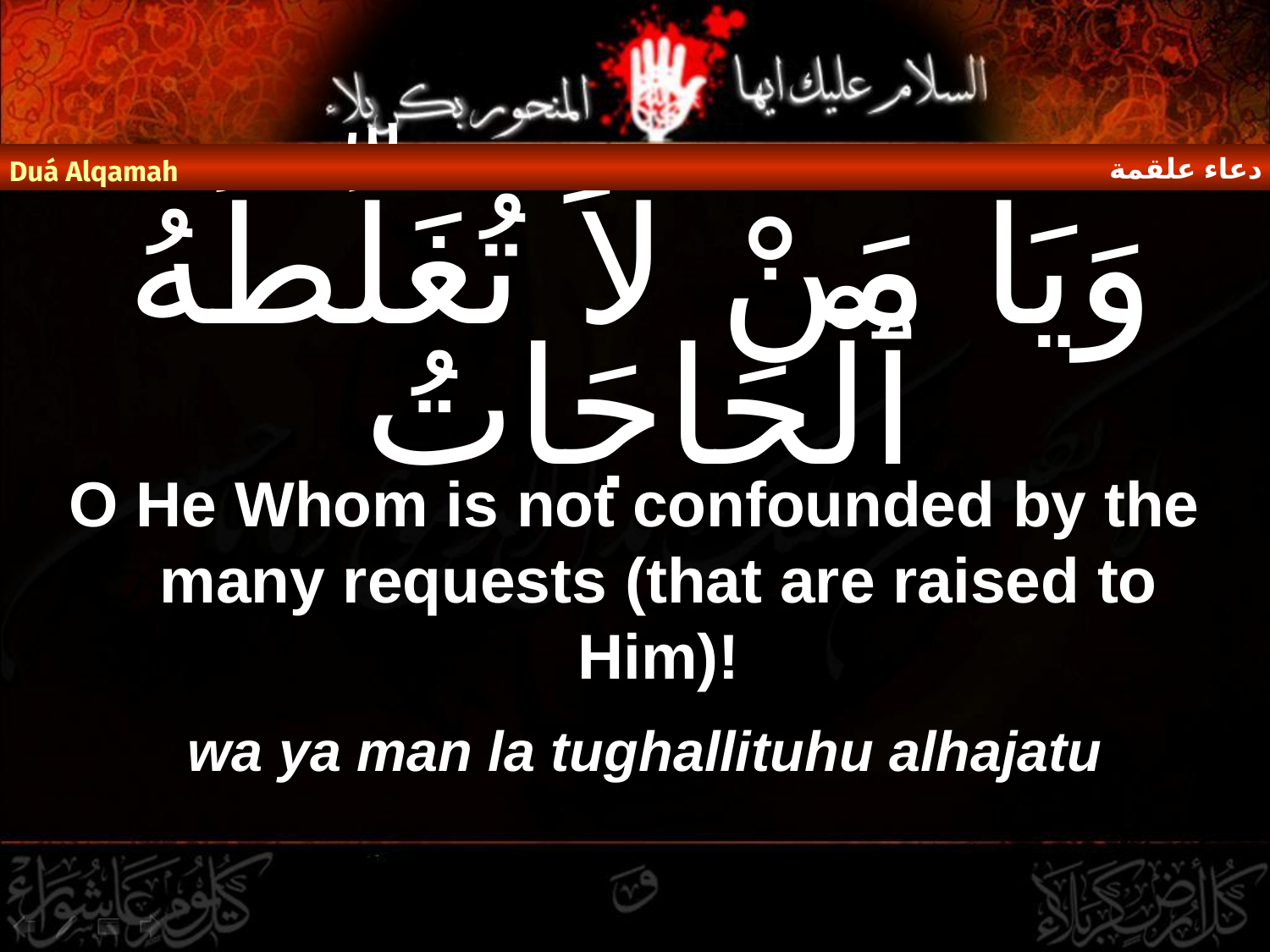

دعاء علقمة
Duá Alqamah
# وَيَا مَنْ لاَ تُغَلِّطُهُ ٱلْحَاجَاتُ
O He Whom is not confounded by the many requests (that are raised to Him)!
wa ya man la tughallituhu alhajatu